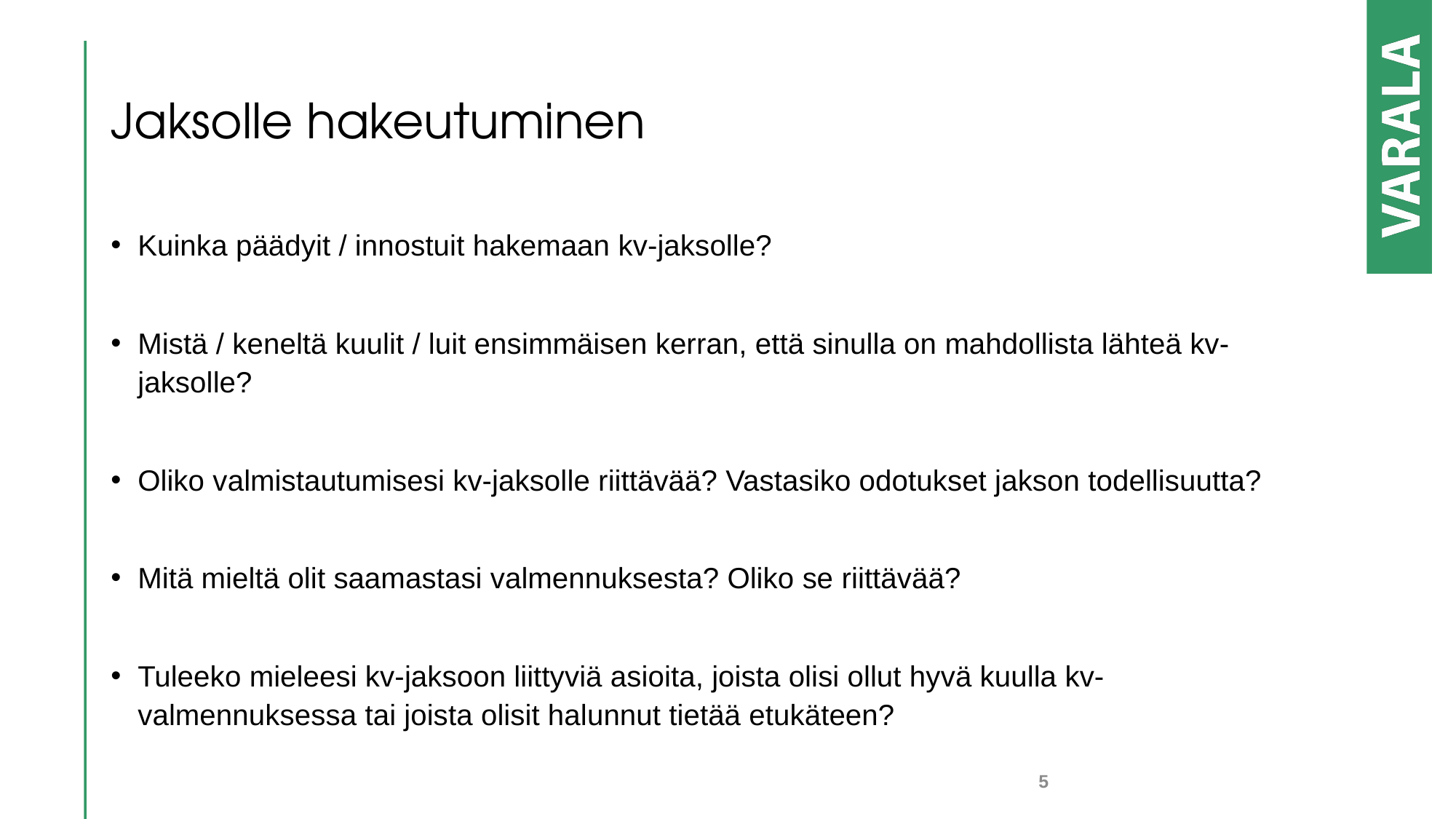

# Jaksolle hakeutuminen
Kuinka päädyit / innostuit hakemaan kv-jaksolle?

Mistä / keneltä kuulit / luit ensimmäisen kerran, että sinulla on mahdollista lähteä kv-jaksolle?

Oliko valmistautumisesi kv-jaksolle riittävää? Vastasiko odotukset jakson todellisuutta?

Mitä mieltä olit saamastasi valmennuksesta? Oliko se riittävää?

Tuleeko mieleesi kv-jaksoon liittyviä asioita, joista olisi ollut hyvä kuulla kv-valmennuksessa tai joista olisit halunnut tietää etukäteen?

5